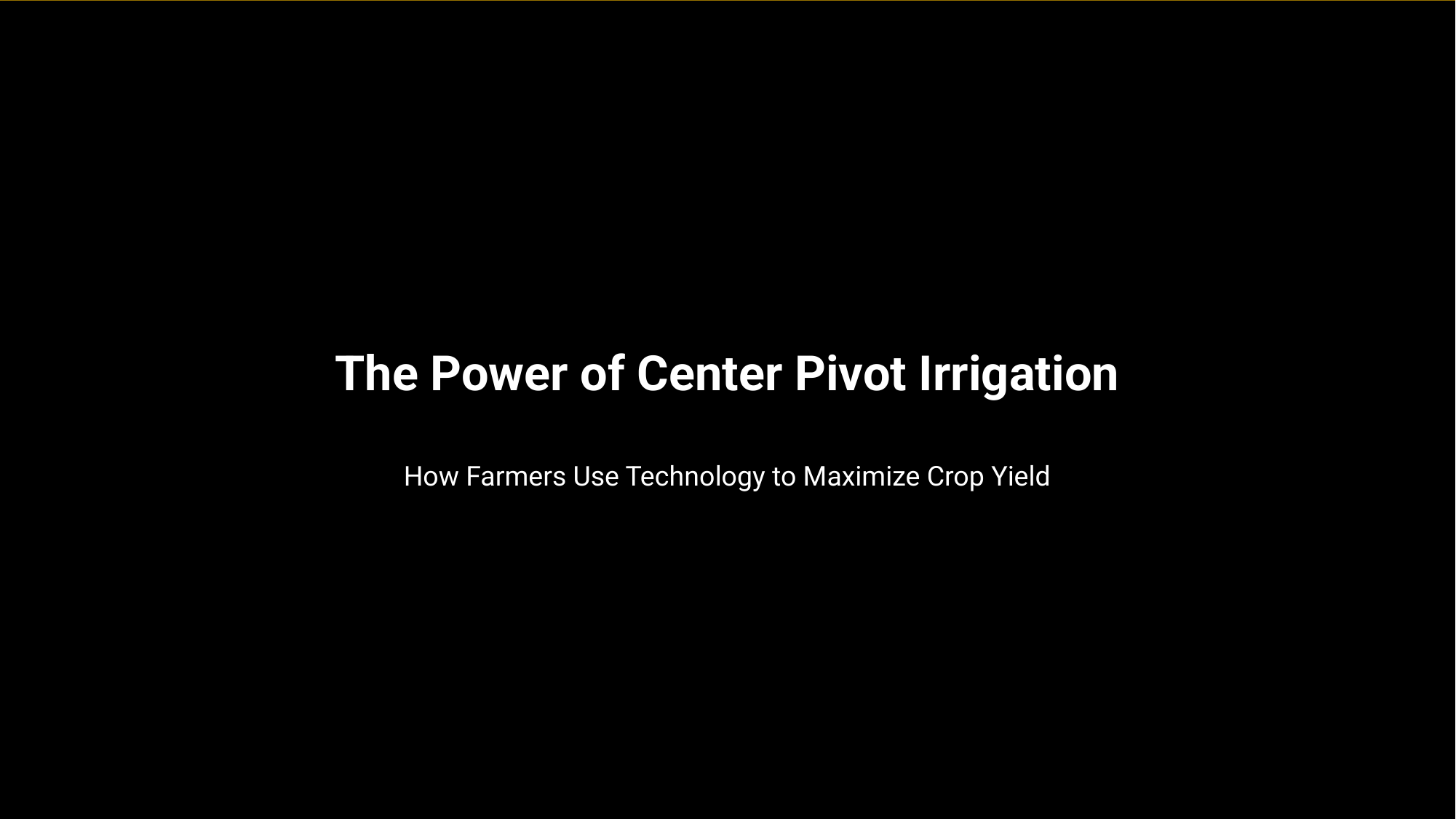

The Power of Center Pivot Irrigation
How Farmers Use Technology to Maximize Crop Yield